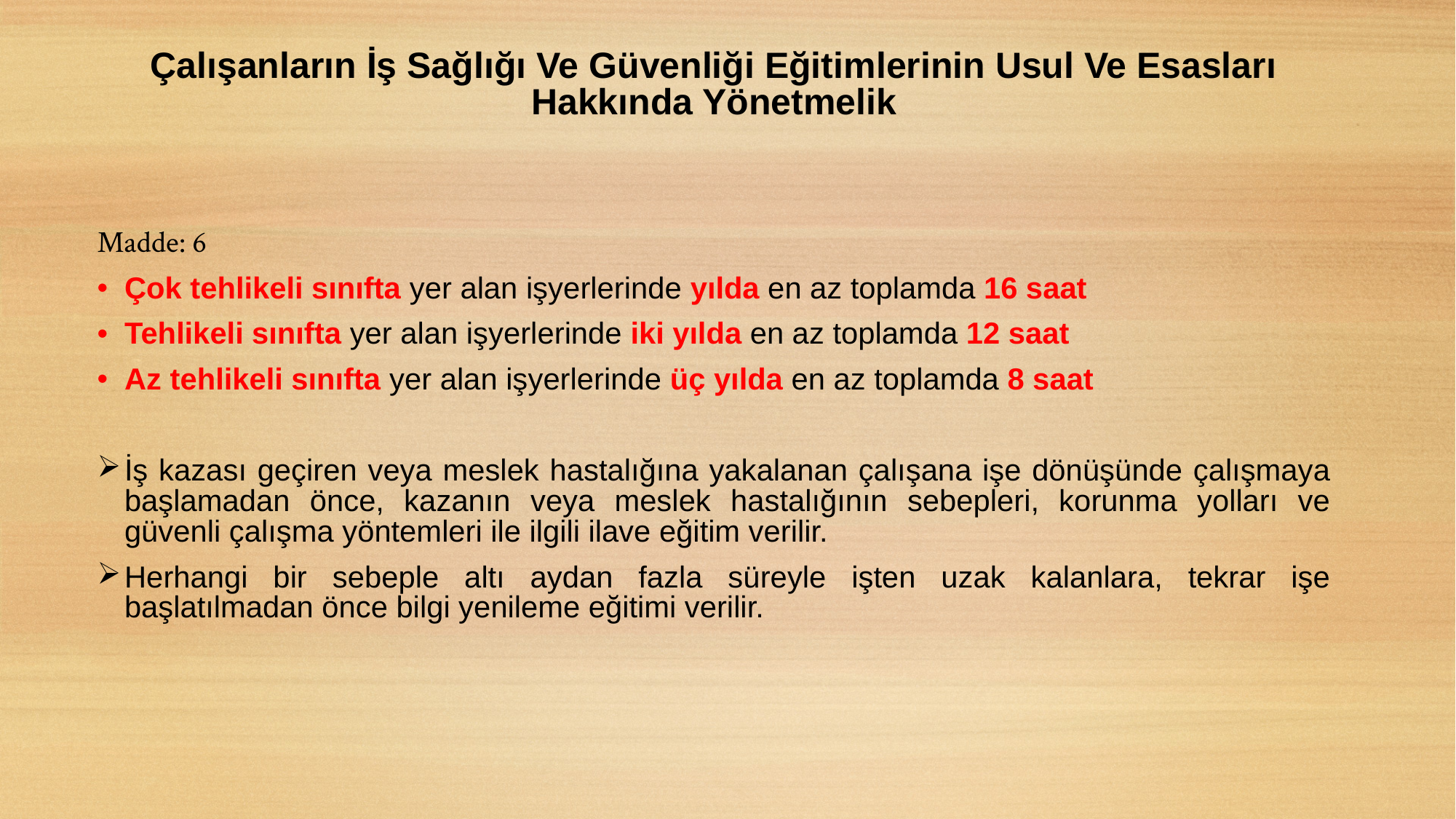

Çalışanların İş Sağlığı Ve Güvenliği Eğitimlerinin Usul Ve Esasları Hakkında Yönetmelik
Madde: 6
Çok tehlikeli sınıfta yer alan işyerlerinde yılda en az toplamda 16 saat
Tehlikeli sınıfta yer alan işyerlerinde iki yılda en az toplamda 12 saat
Az tehlikeli sınıfta yer alan işyerlerinde üç yılda en az toplamda 8 saat

İş kazası geçiren veya meslek hastalığına yakalanan çalışana işe dönüşünde çalışmaya başlamadan önce, kazanın veya meslek hastalığının sebepleri, korunma yolları ve güvenli çalışma yöntemleri ile ilgili ilave eğitim verilir.
Herhangi bir sebeple altı aydan fazla süreyle işten uzak kalanlara, tekrar işe başlatılmadan önce bilgi yenileme eğitimi verilir.

4